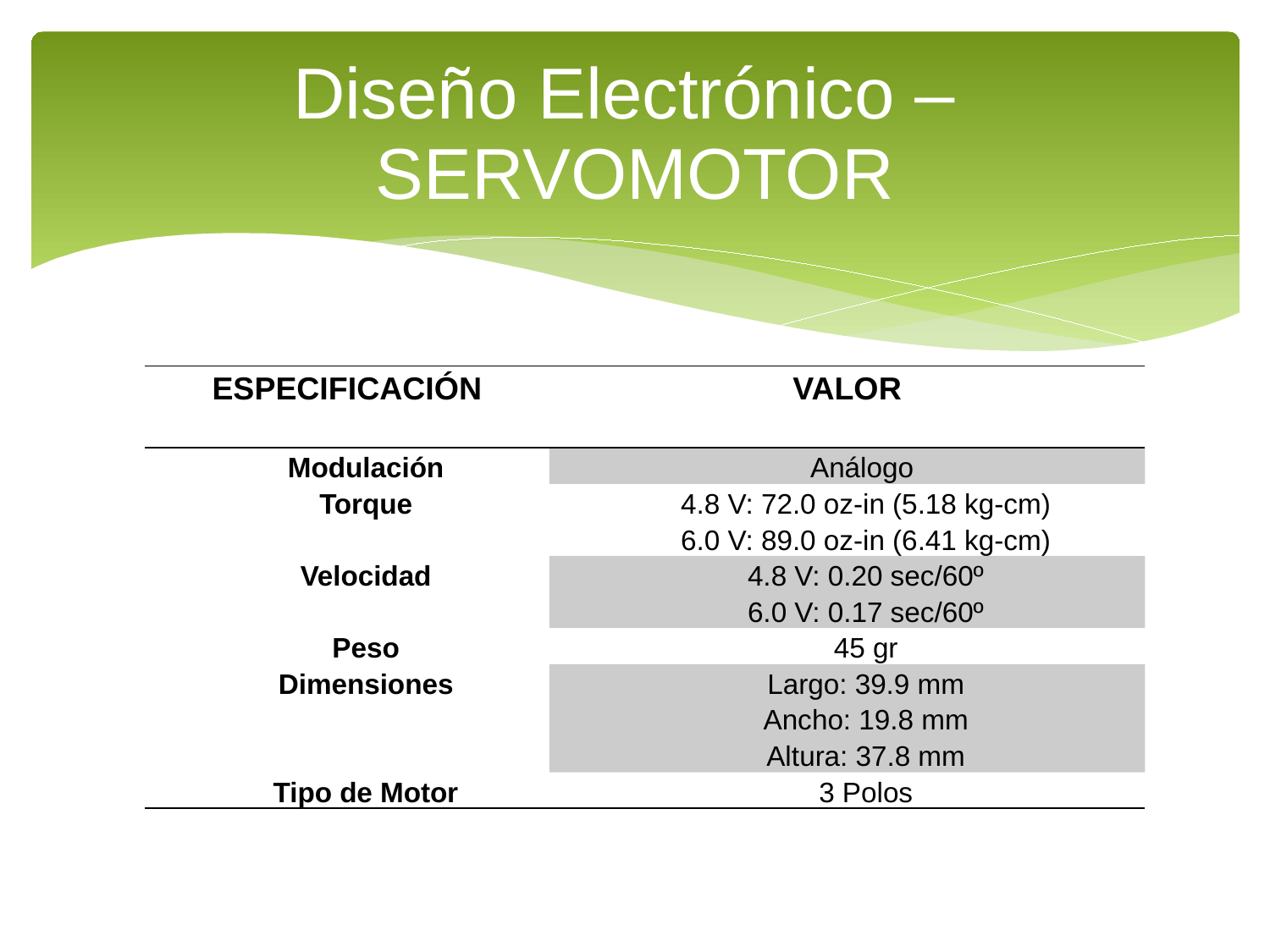

# Diseño Electrónico – SERVOMOTOR
| ESPECIFICACIÓN | VALOR |
| --- | --- |
| Modulación | Análogo |
| Torque | 4.8 V: 72.0 oz-in (5.18 kg-cm) 6.0 V: 89.0 oz-in (6.41 kg-cm) |
| Velocidad | 4.8 V: 0.20 sec/60º 6.0 V: 0.17 sec/60º |
| Peso | 45 gr |
| Dimensiones | Largo: 39.9 mm Ancho: 19.8 mm Altura: 37.8 mm |
| Tipo de Motor | 3 Polos |